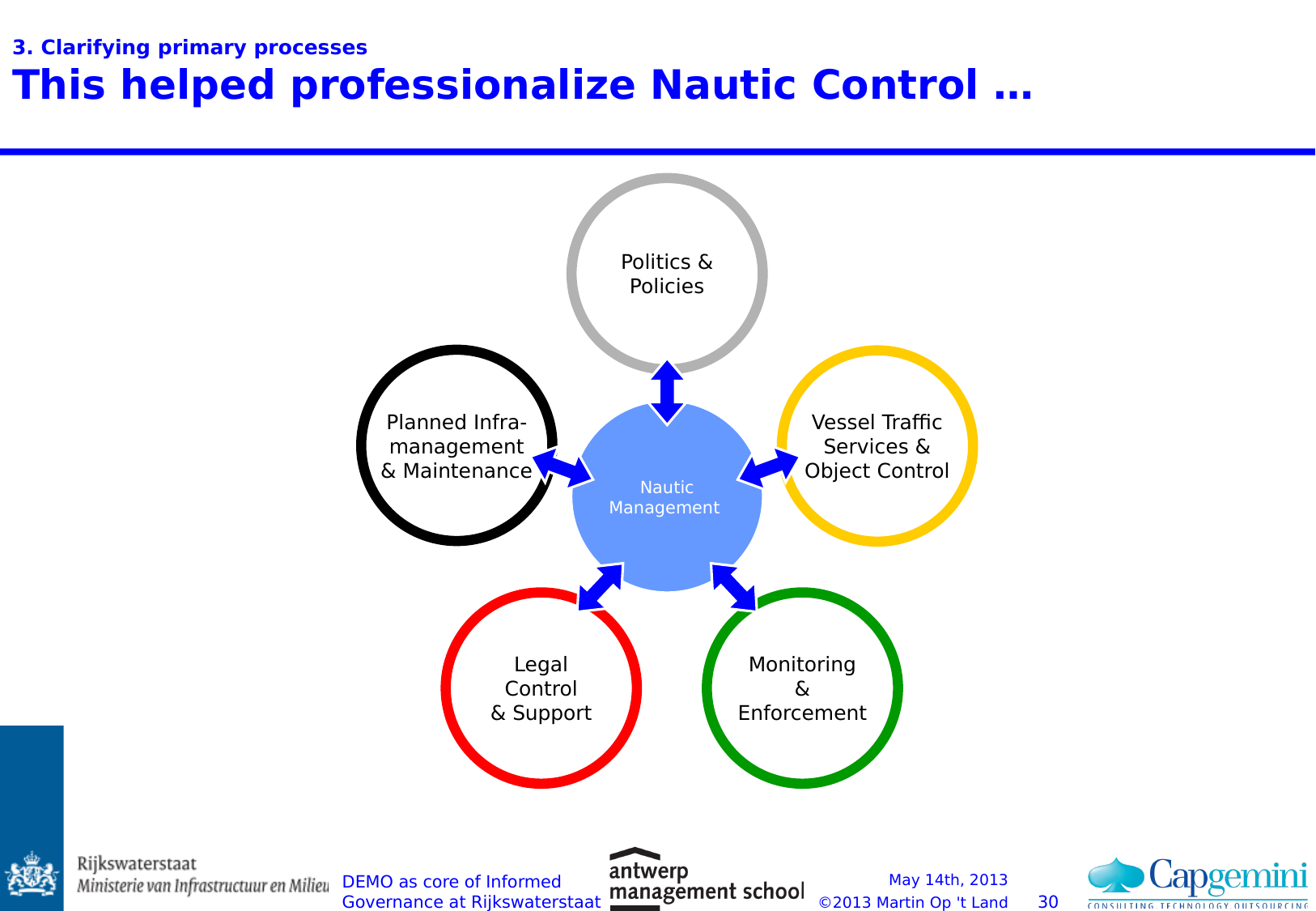

# 3. Clarifying primary processes This helped professionalize Nautic Control …
Politics &
Policies
Planned Infra-
management
& Maintenance
Vessel Traffic
Services &
Object Control

Nautic
Management

Legal
Control
& Support
Monitoring
&
Enforcement
DEMO as core of Informed Governance at Rijkswaterstaat
30
May 14th, 2013